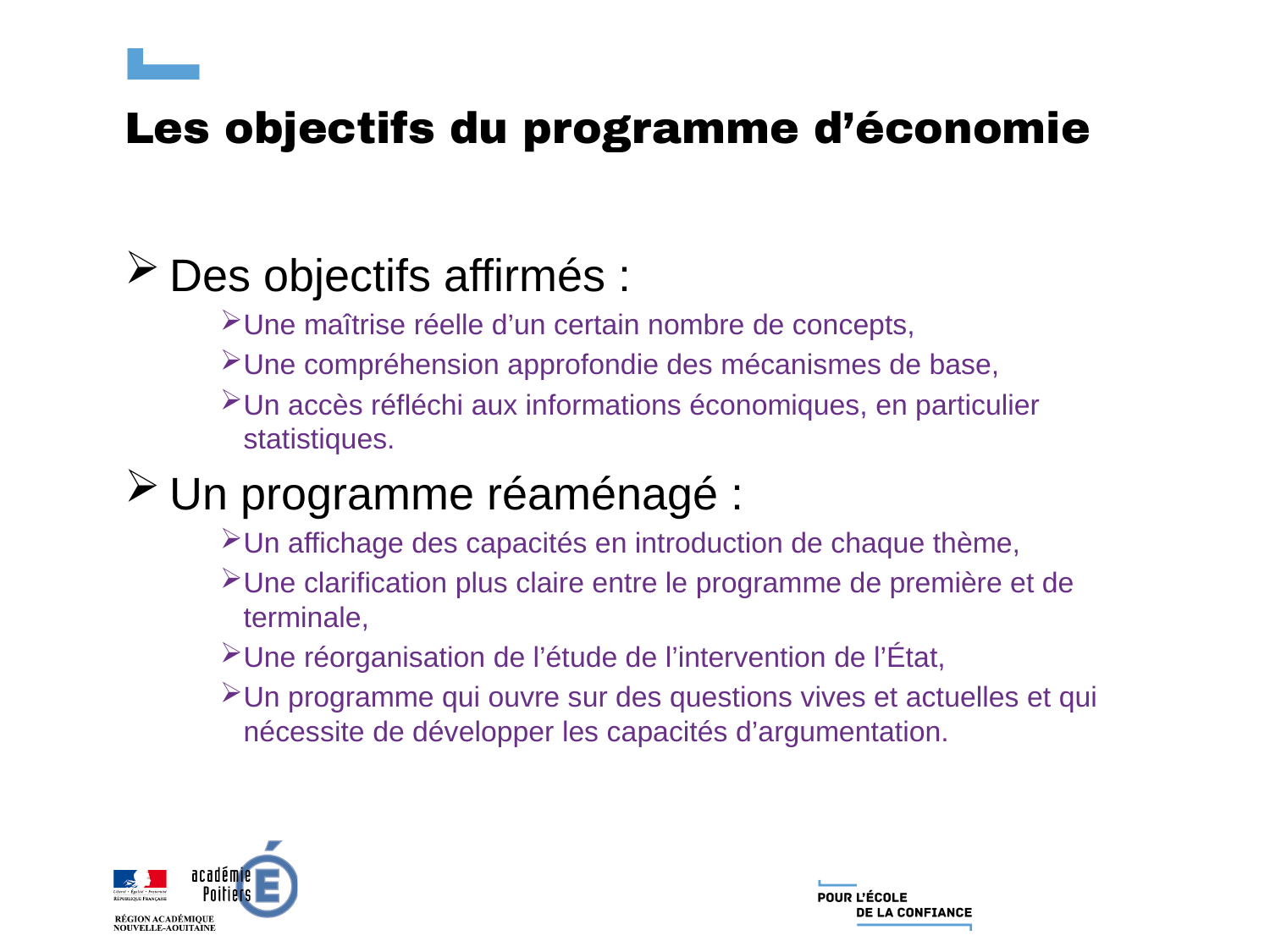

# Les objectifs du programme d’économie
Des objectifs affirmés :
Une maîtrise réelle d’un certain nombre de concepts,
Une compréhension approfondie des mécanismes de base,
Un accès réfléchi aux informations économiques, en particulier statistiques.
Un programme réaménagé :
Un affichage des capacités en introduction de chaque thème,
Une clarification plus claire entre le programme de première et de terminale,
Une réorganisation de l’étude de l’intervention de l’État,
Un programme qui ouvre sur des questions vives et actuelles et qui nécessite de développer les capacités d’argumentation.